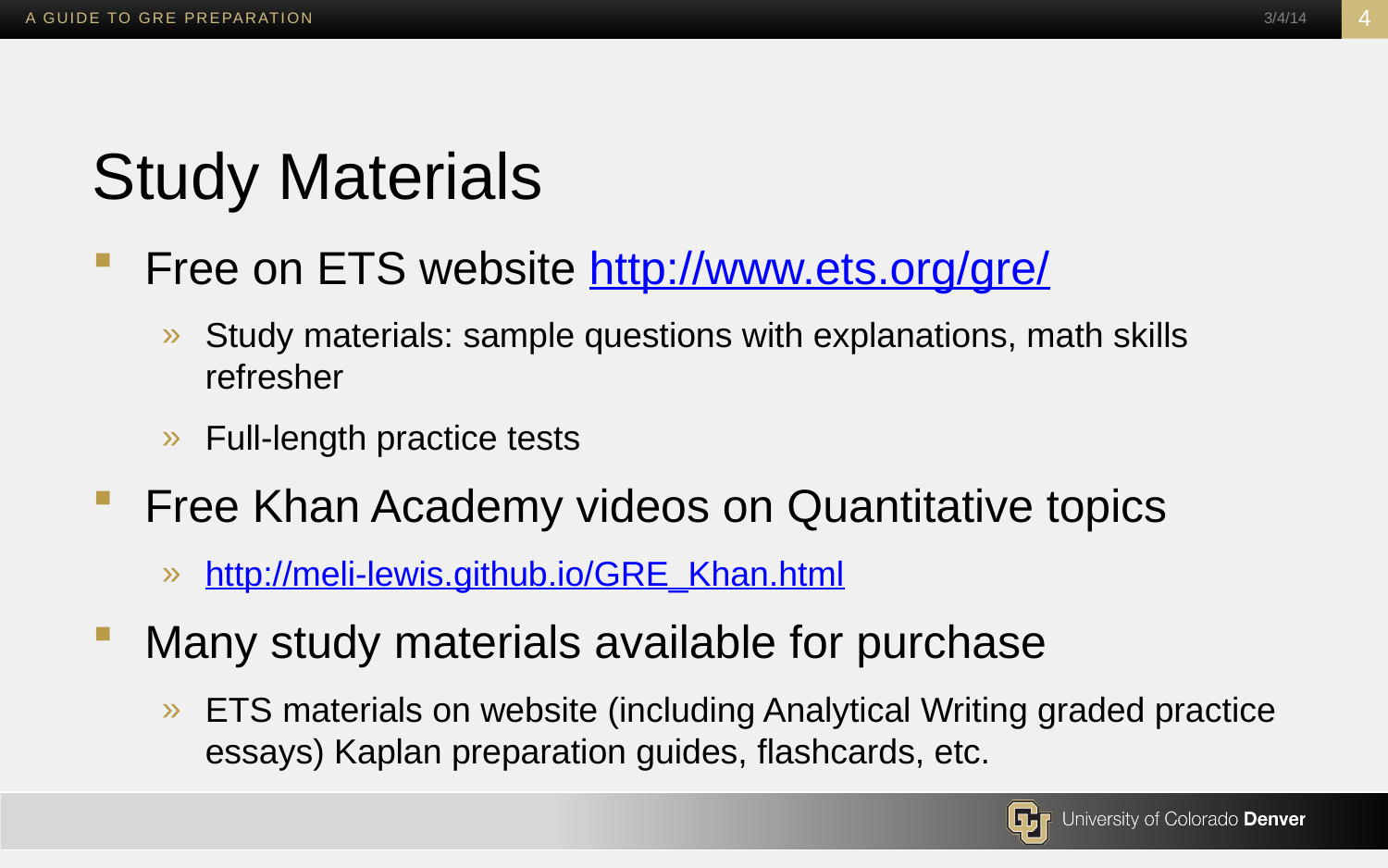

A Guide to GRE Preparation
3/4/14
4
# Study Materials
Free on ETS website http://www.ets.org/gre/
Study materials: sample questions with explanations, math skills refresher
Full-length practice tests
Free Khan Academy videos on Quantitative topics
http://meli-lewis.github.io/GRE_Khan.html
Many study materials available for purchase
ETS materials on website (including Analytical Writing graded practice essays) Kaplan preparation guides, flashcards, etc.